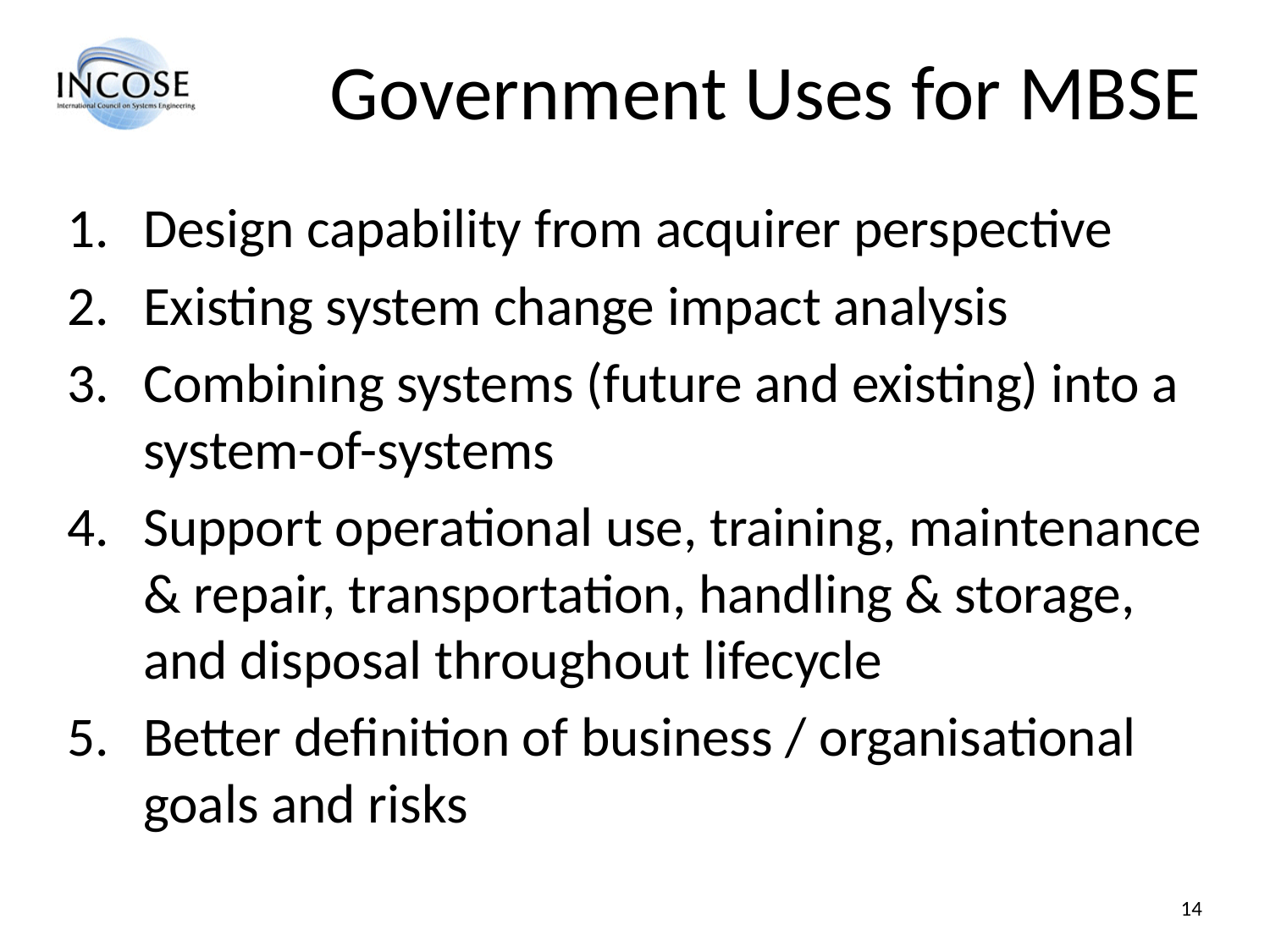

# Government Uses for MBSE
Design capability from acquirer perspective
Existing system change impact analysis
Combining systems (future and existing) into a system-of-systems
Support operational use, training, maintenance & repair, transportation, handling & storage, and disposal throughout lifecycle
Better definition of business / organisational goals and risks
14